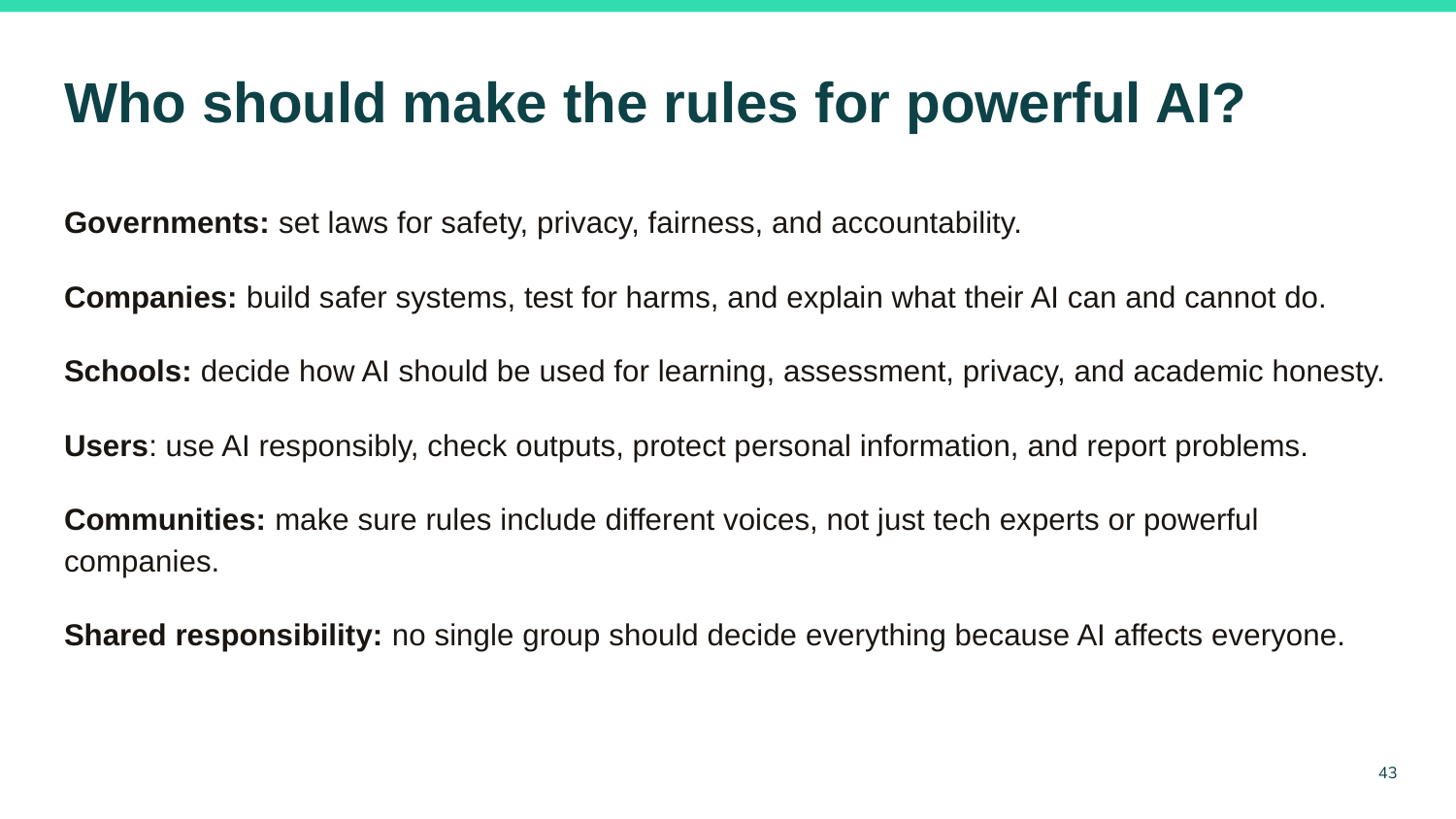

# Who should make the rules for powerful AI?
Governments: set laws for safety, privacy, fairness, and accountability.
Companies: build safer systems, test for harms, and explain what their AI can and cannot do.
Schools: decide how AI should be used for learning, assessment, privacy, and academic honesty.
Users: use AI responsibly, check outputs, protect personal information, and report problems.
Communities: make sure rules include different voices, not just tech experts or powerful companies.
Shared responsibility: no single group should decide everything because AI affects everyone.
43